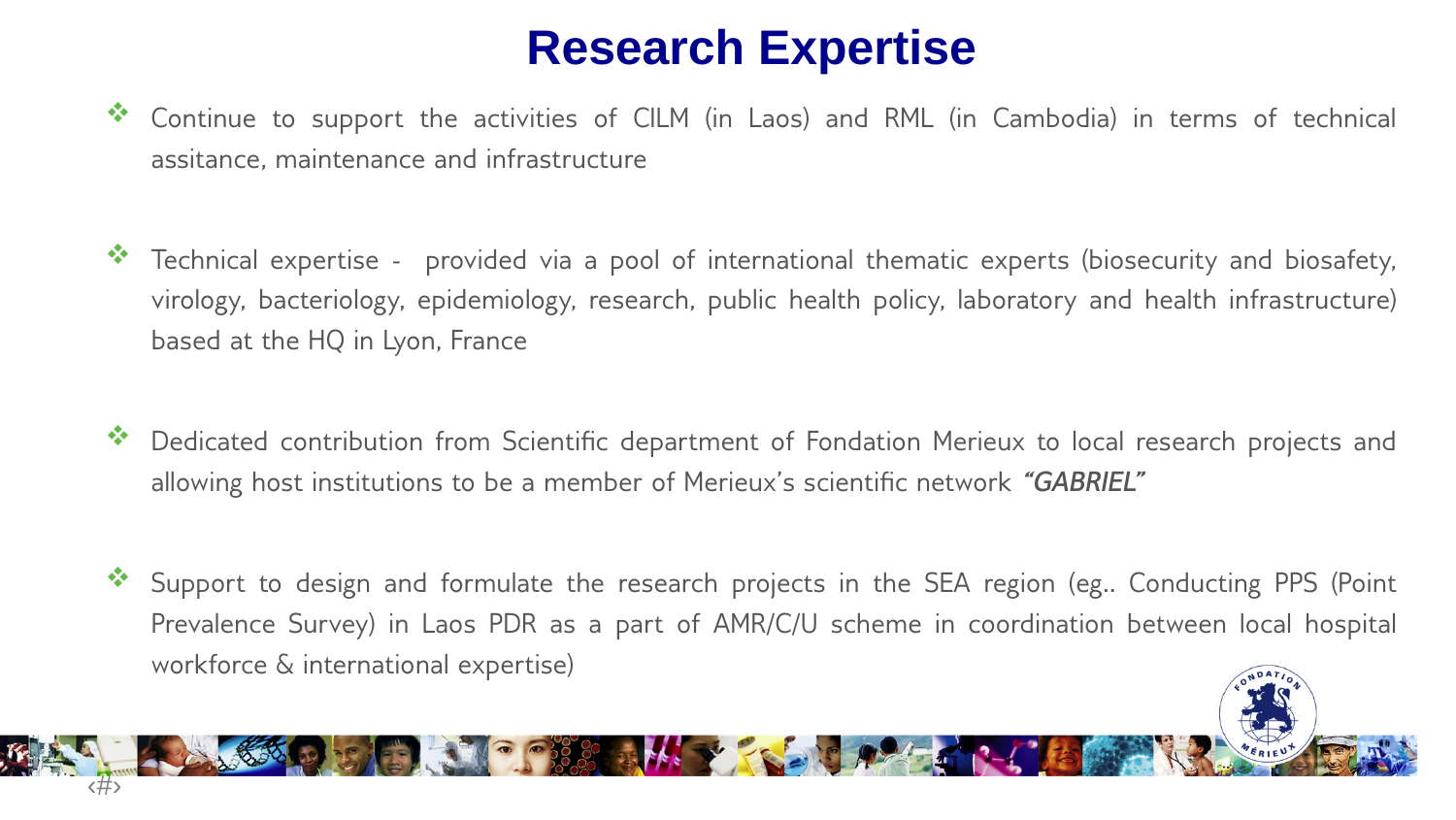

# Research Expertise
Continue to support the activities of CILM (in Laos) and RML (in Cambodia) in terms of technical assitance, maintenance and infrastructure

Technical expertise -  provided via a pool of international thematic experts (biosecurity and biosafety, virology, bacteriology, epidemiology, research, public health policy, laboratory and health infrastructure) based at the HQ in Lyon, France

Dedicated contribution from Scientific department of Fondation Merieux to local research projects and allowing host institutions to be a member of Merieux’s scientific network “GABRIEL”

Support to design and formulate the research projects in the SEA region (eg.. Conducting PPS (Point Prevalence Survey) in Laos PDR as a part of AMR/C/U scheme in coordination between local hospital workforce & international expertise)

‹#›